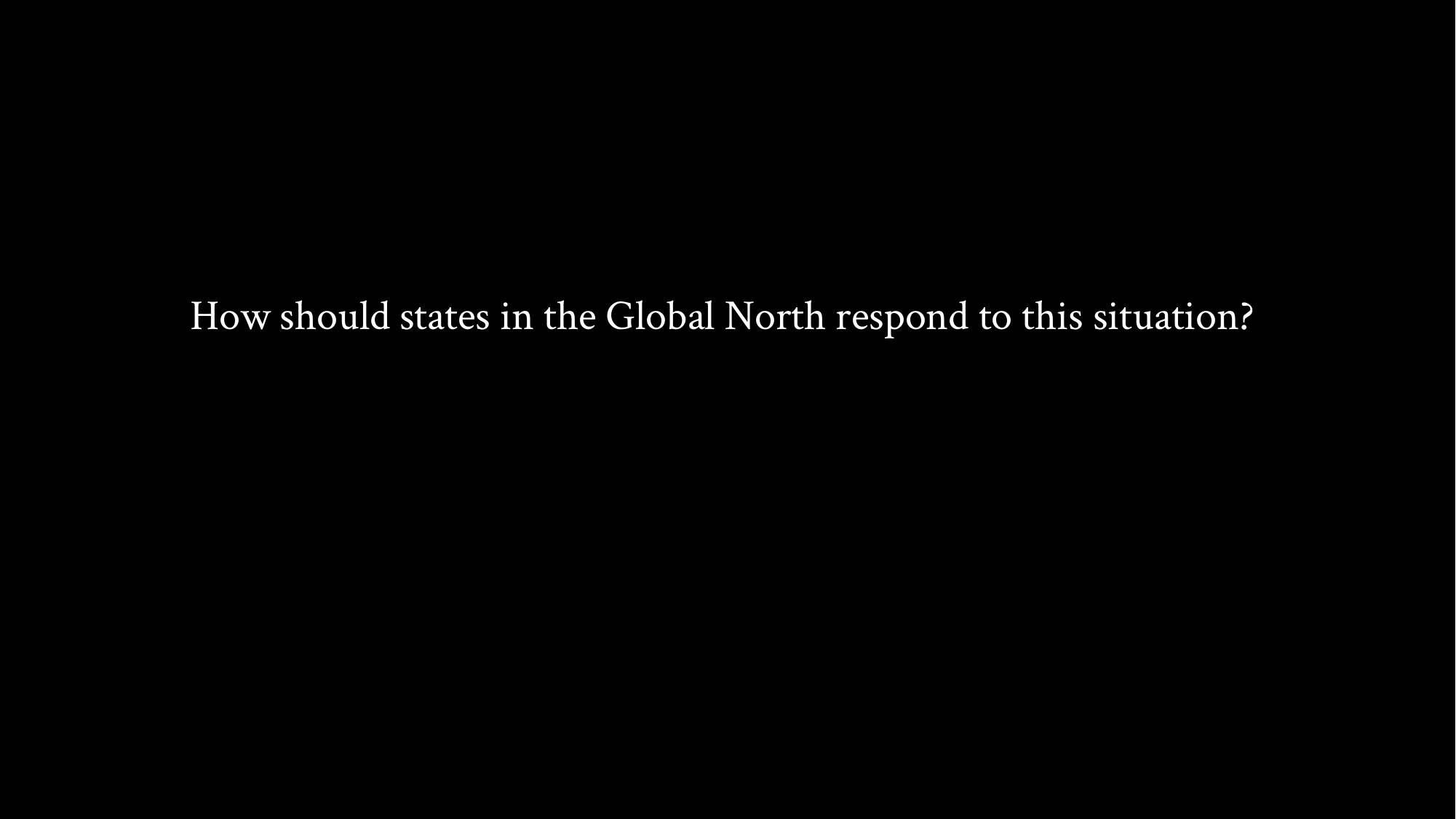

How should states in the Global North respond to this situation?